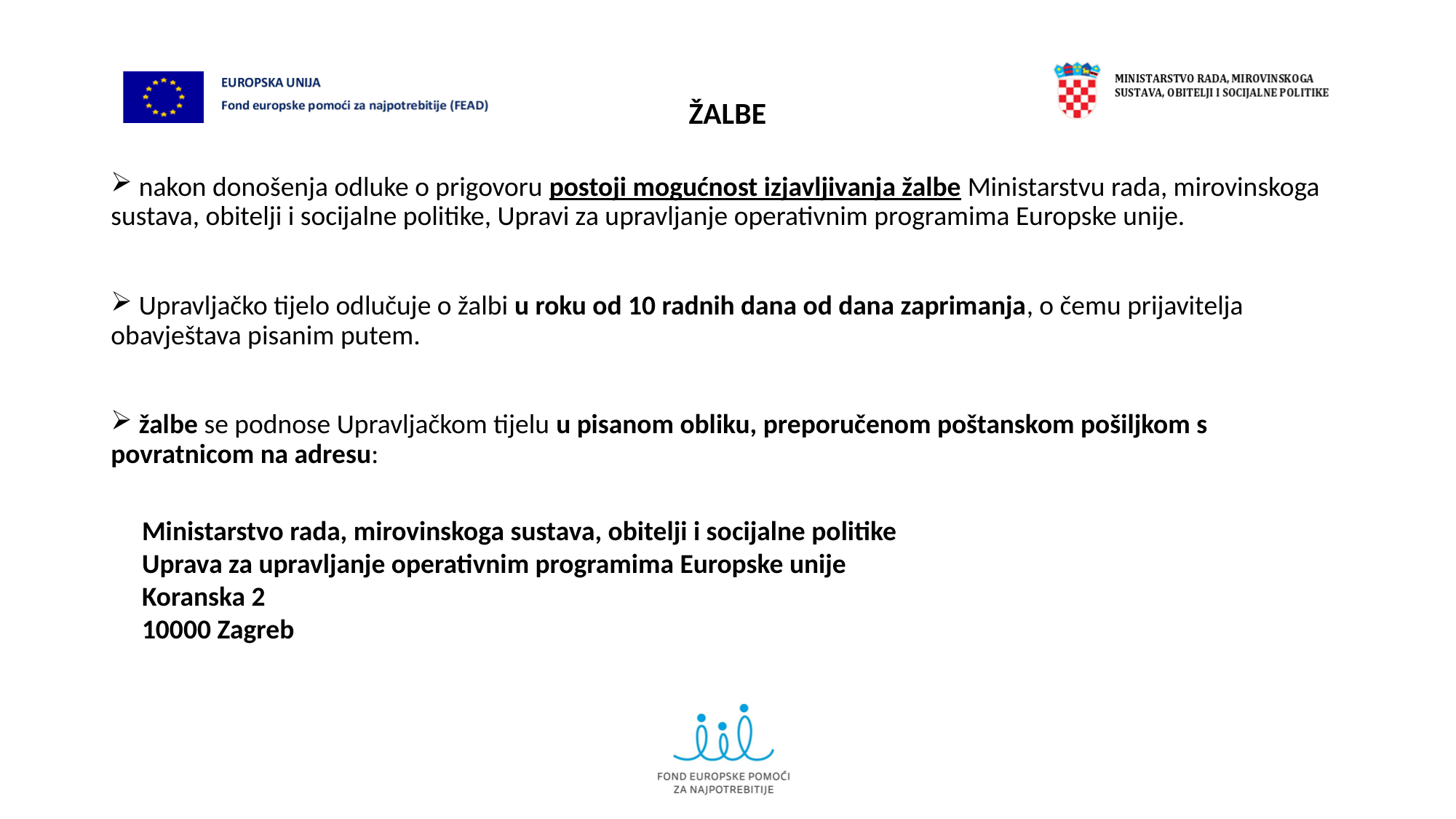

ŽALBE
 nakon donošenja odluke o prigovoru postoji mogućnost izjavljivanja žalbe Ministarstvu rada, mirovinskoga sustava, obitelji i socijalne politike, Upravi za upravljanje operativnim programima Europske unije.

 Upravljačko tijelo odlučuje o žalbi u roku od 10 radnih dana od dana zaprimanja, o čemu prijavitelja obavještava pisanim putem.

 žalbe se podnose Upravljačkom tijelu u pisanom obliku, preporučenom poštanskom pošiljkom s   povratnicom na adresu:

     Ministarstvo rada, mirovinskoga sustava, obitelji i socijalne politike
     Uprava za upravljanje operativnim programima Europske unije
     Koranska 2
     10000 Zagreb